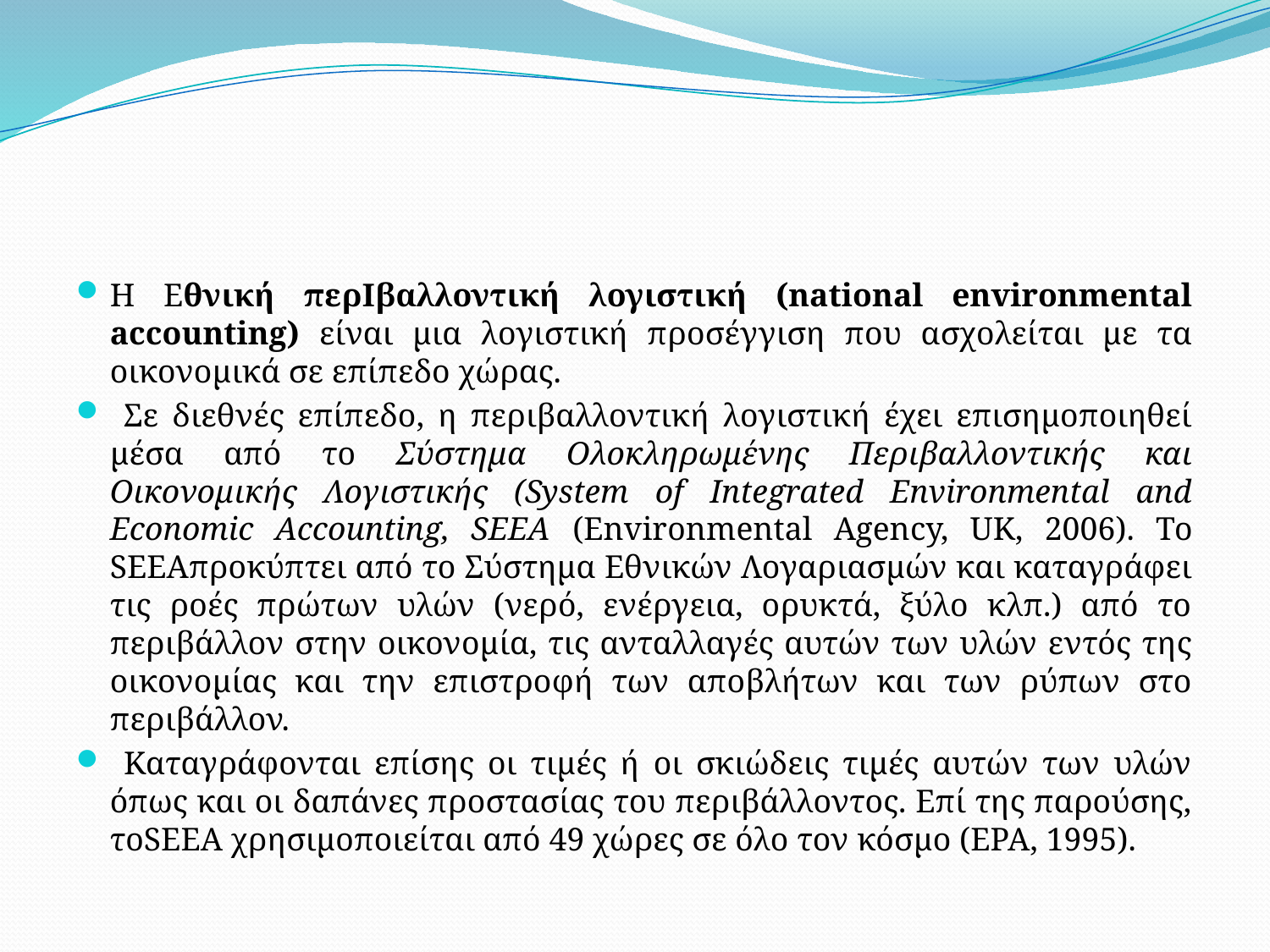

#
Η Εθνική περιβαλλοντική λογιστική (national environmental accounting) είναι μια λογιστική προσέγγιση που ασχολείται με τα οικονομικά σε επίπεδο χώρας.
 Σε διεθνές επίπεδο, η περιβαλλοντική λογιστική έχει επισημοποιηθεί μέσα από το Σύστημα Ολοκληρωμένης Περιβαλλοντικής και Οικονομικής Λογιστικής (System of Integrated Environmental and Economic Accounting, SEEA (Environmental Agency, UK, 2006). Το SEEAπροκύπτει από το Σύστημα Εθνικών Λογαριασμών και καταγράφει τις ροές πρώτων υλών (νερό, ενέργεια, ορυκτά, ξύλο κλπ.) από το περιβάλλον στην οικονομία, τις ανταλλαγές αυτών των υλών εντός της οικονομίας και την επιστροφή των αποβλήτων και των ρύπων στο περιβάλλον.
 Καταγράφονται επίσης οι τιμές ή οι σκιώδεις τιμές αυτών των υλών όπως και οι δαπάνες προστασίας του περιβάλλοντος. Επί της παρούσης, τοSEEA χρησιμοποιείται από 49 χώρες σε όλο τον κόσμο (EPA, 1995).